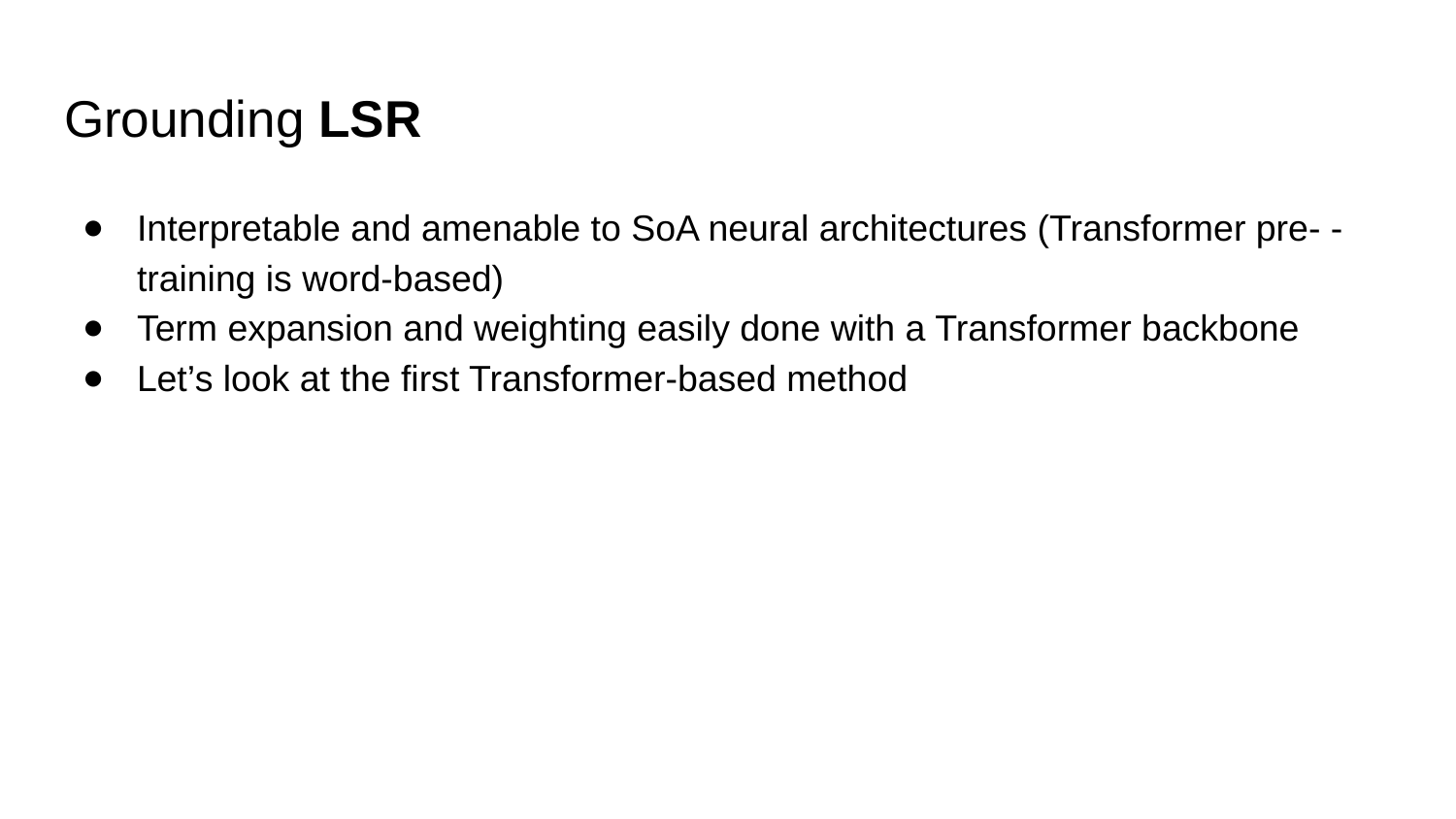

# Grounding LSR
Interpretable and amenable to SoA neural architectures (Transformer pre- -training is word-based)
Term expansion and weighting easily done with a Transformer backbone
Let’s look at the first Transformer-based method